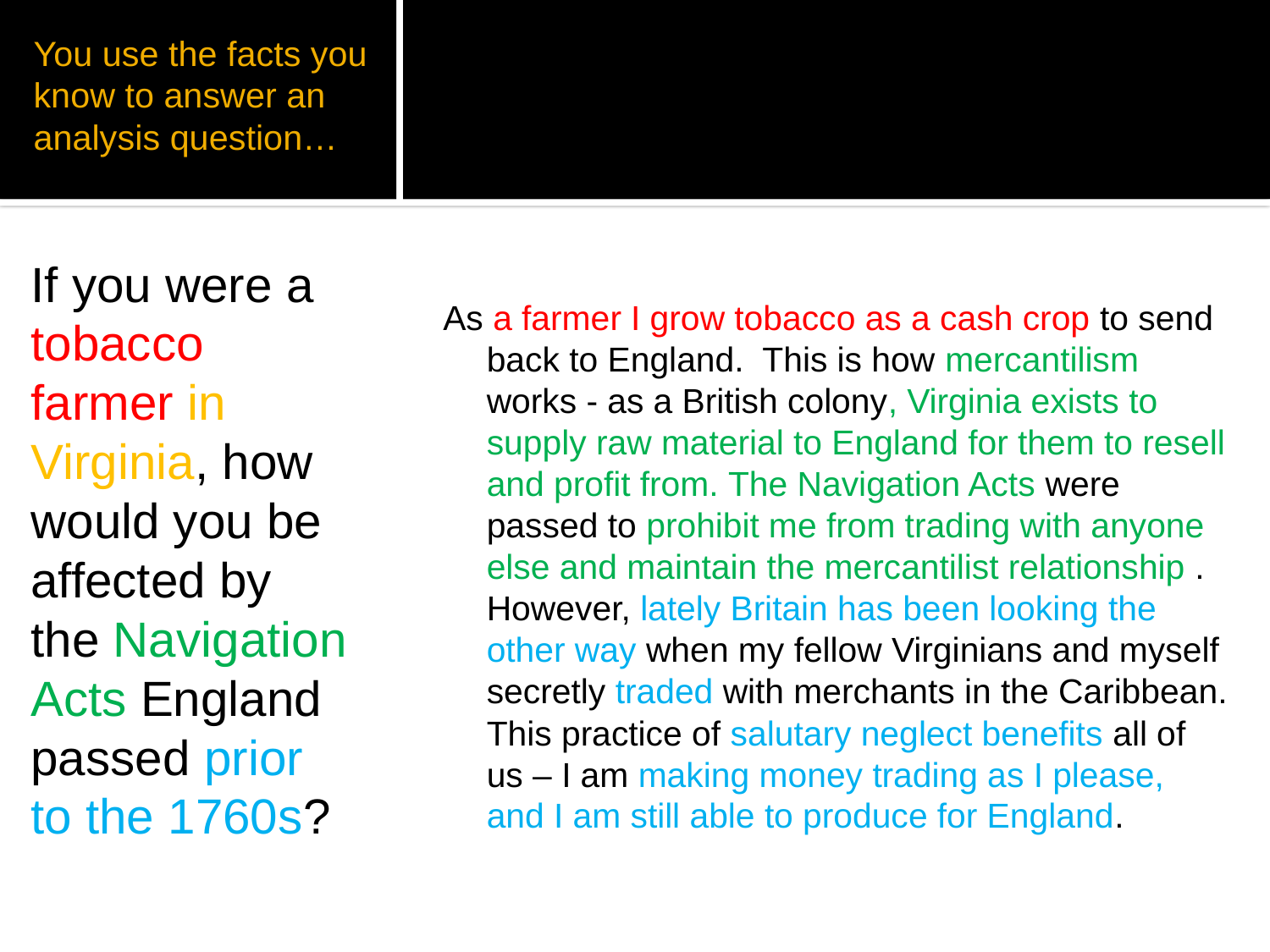

# You use the facts you know to answer an analysis question…
If you were a tobacco farmer in Virginia, how would you be affected by the Navigation Acts England passed prior to the 1760s?

As a farmer I grow tobacco as a cash crop to send back to England.  This is how mercantilism works - as a British colony, Virginia exists to supply raw material to England for them to resell and profit from. The Navigation Acts were passed to prohibit me from trading with anyone else and maintain the mercantilist relationship . However, lately Britain has been looking the other way when my fellow Virginians and myself secretly traded with merchants in the Caribbean. This practice of salutary neglect benefits all of us – I am making money trading as I please, and I am still able to produce for England.